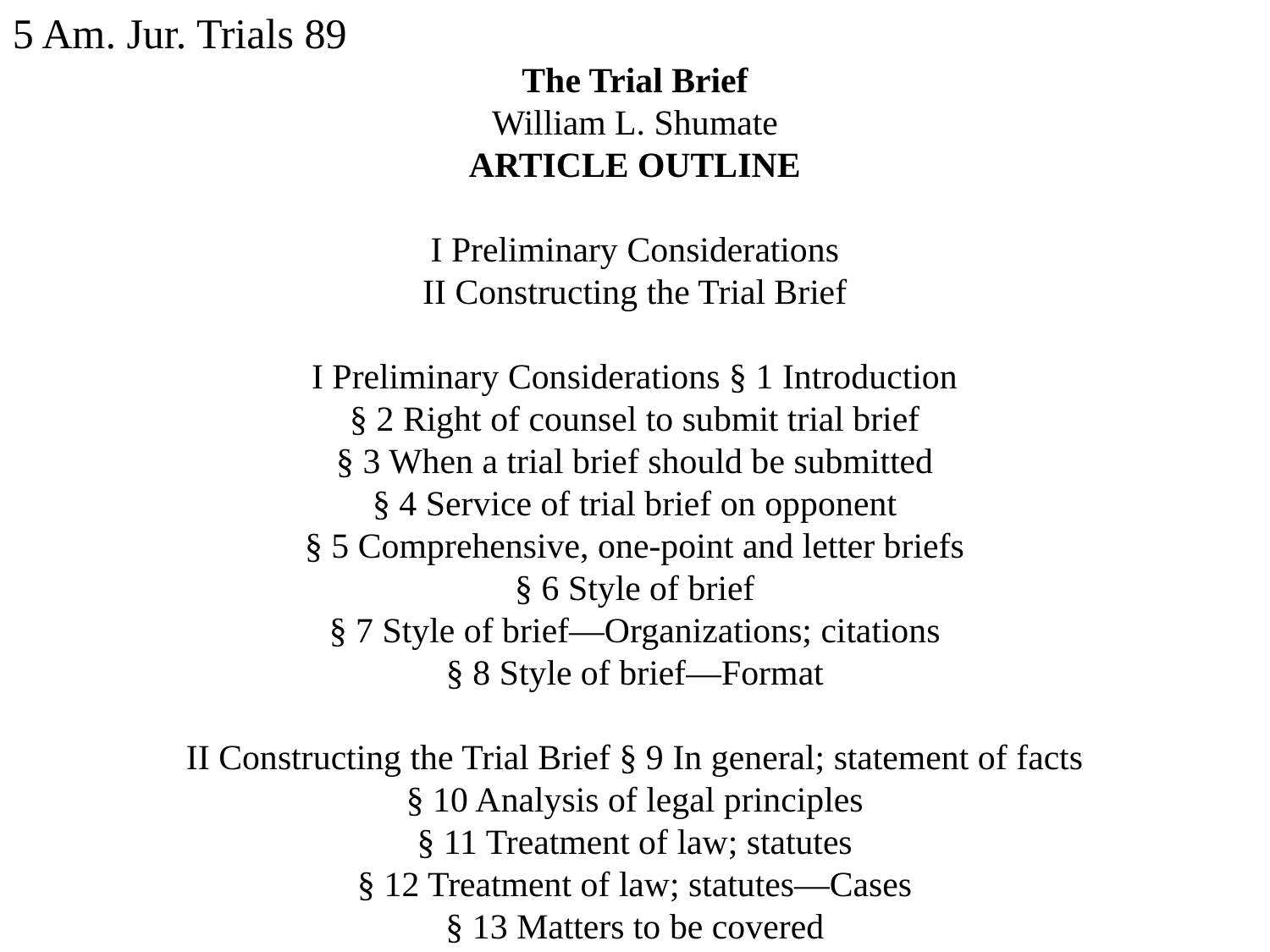

5 Am. Jur. Trials 89
The Trial Brief
William L. Shumate
ARTICLE OUTLINE
I Preliminary Considerations
II Constructing the Trial Brief
I Preliminary Considerations § 1 Introduction
§ 2 Right of counsel to submit trial brief
§ 3 When a trial brief should be submitted
§ 4 Service of trial brief on opponent
§ 5 Comprehensive, one-point and letter briefs
§ 6 Style of brief
§ 7 Style of brief—Organizations; citations
§ 8 Style of brief—Format

II Constructing the Trial Brief § 9 In general; statement of facts
§ 10 Analysis of legal principles
§ 11 Treatment of law; statutes
§ 12 Treatment of law; statutes—Cases
§ 13 Matters to be covered